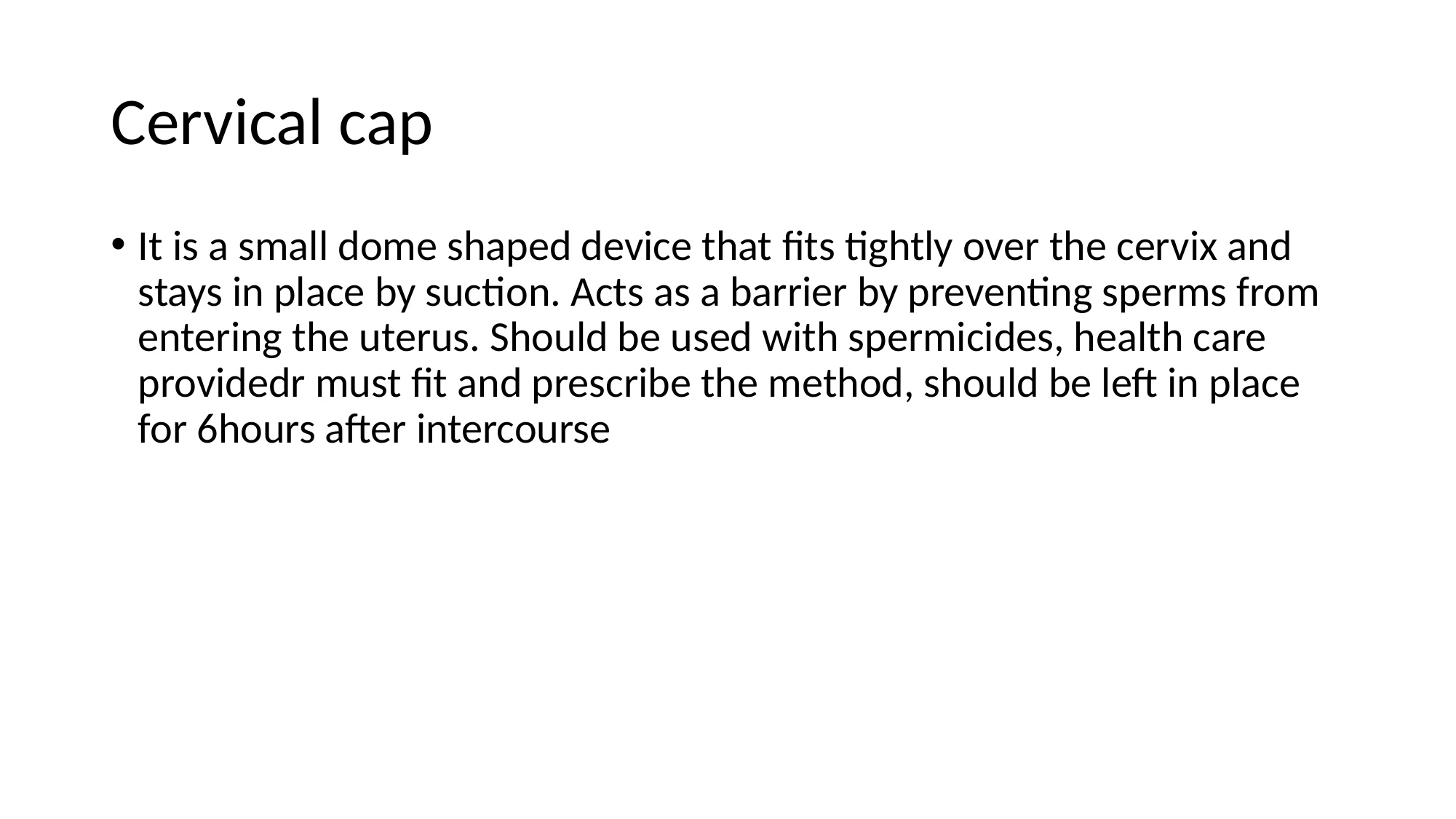

# Cervical cap
It is a small dome shaped device that fits tightly over the cervix and stays in place by suction. Acts as a barrier by preventing sperms from entering the uterus. Should be used with spermicides, health care providedr must fit and prescribe the method, should be left in place for 6hours after intercourse